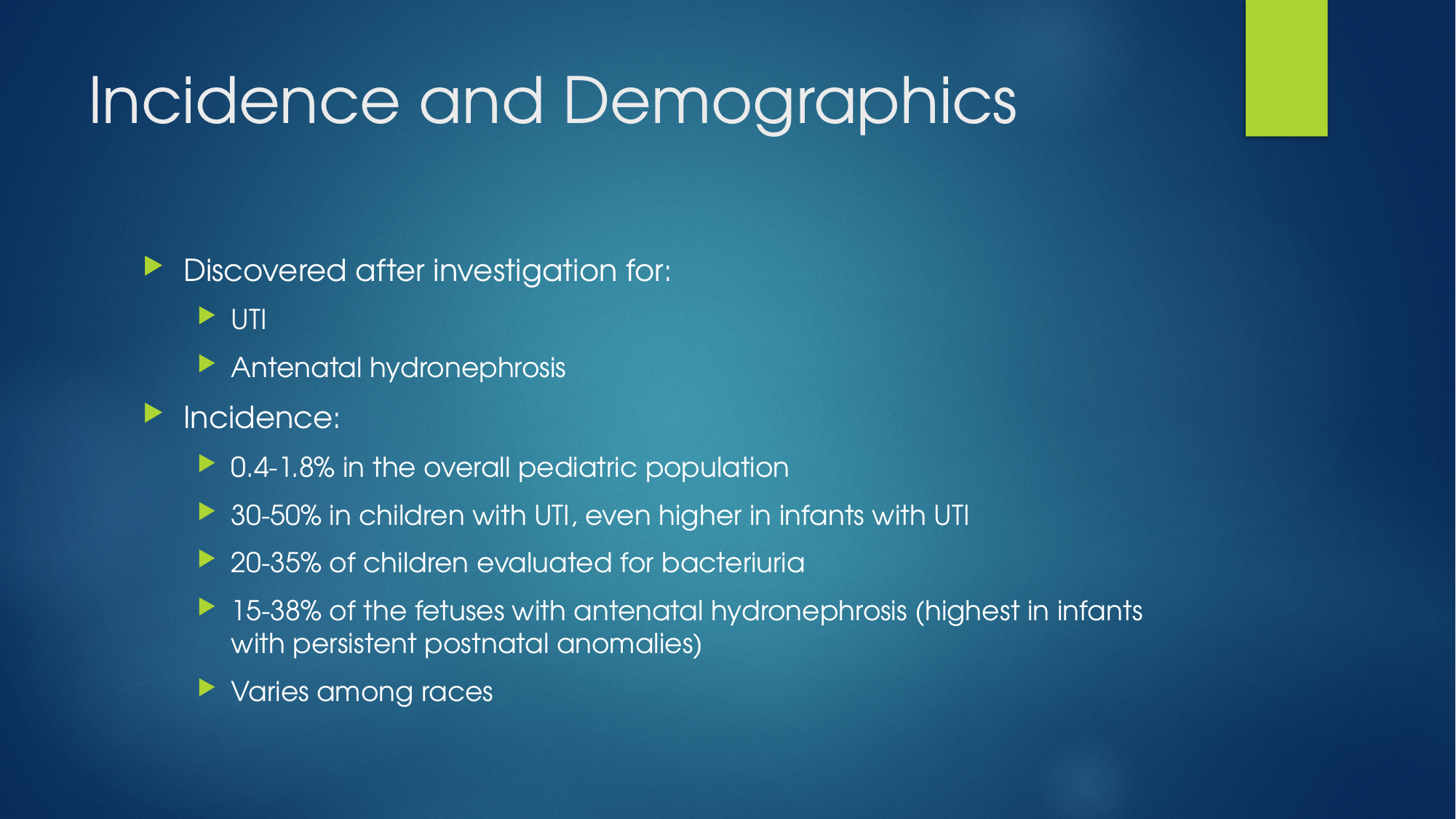

# Incidence and Demographics
Discovered after investigation for:
UTI
Antenatal hydronephrosis
Incidence:
0.4-1.8% in the overall pediatric population
30-50% in children with UTI, even higher in infants with UTI
20-35% of children evaluated for bacteriuria
15-38% of the fetuses with antenatal hydronephrosis (highest in infants with persistent postnatal anomalies)
Varies among races